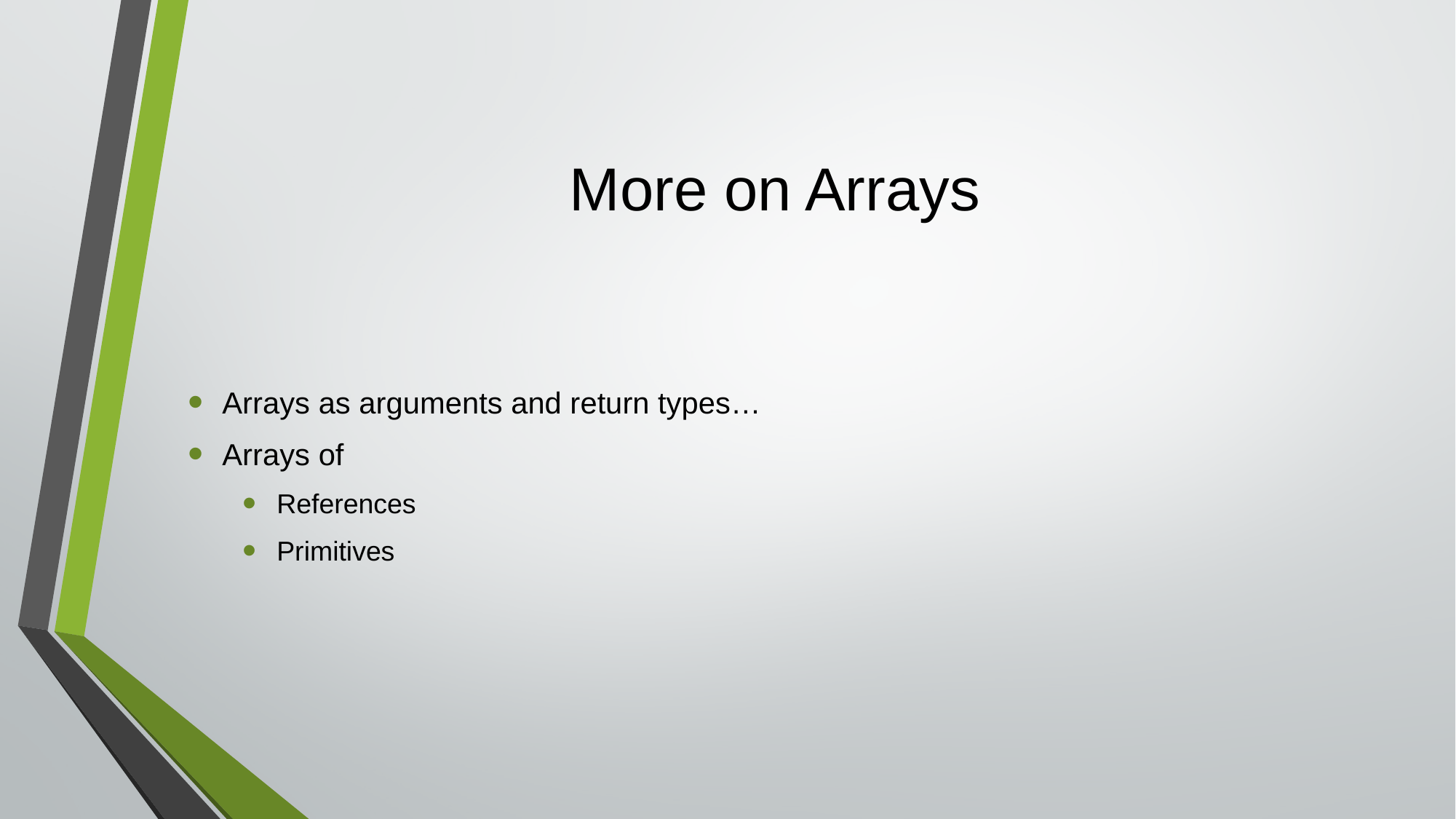

# More on Arrays
Arrays as arguments and return types…
Arrays of
References
Primitives